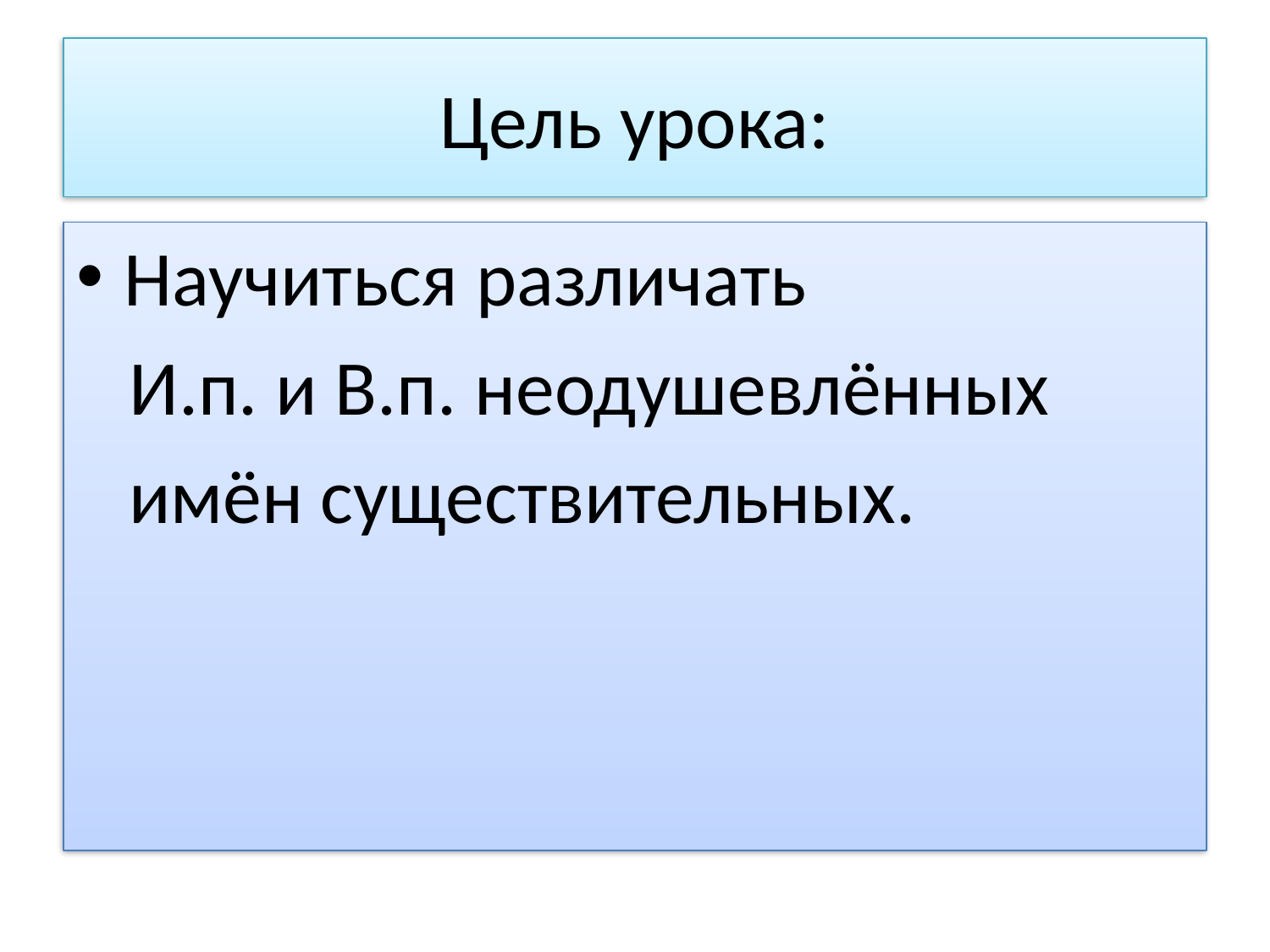

# Цель урока:
Научиться различать
   И.п. и В.п. неодушевлённых
   имён существительных.